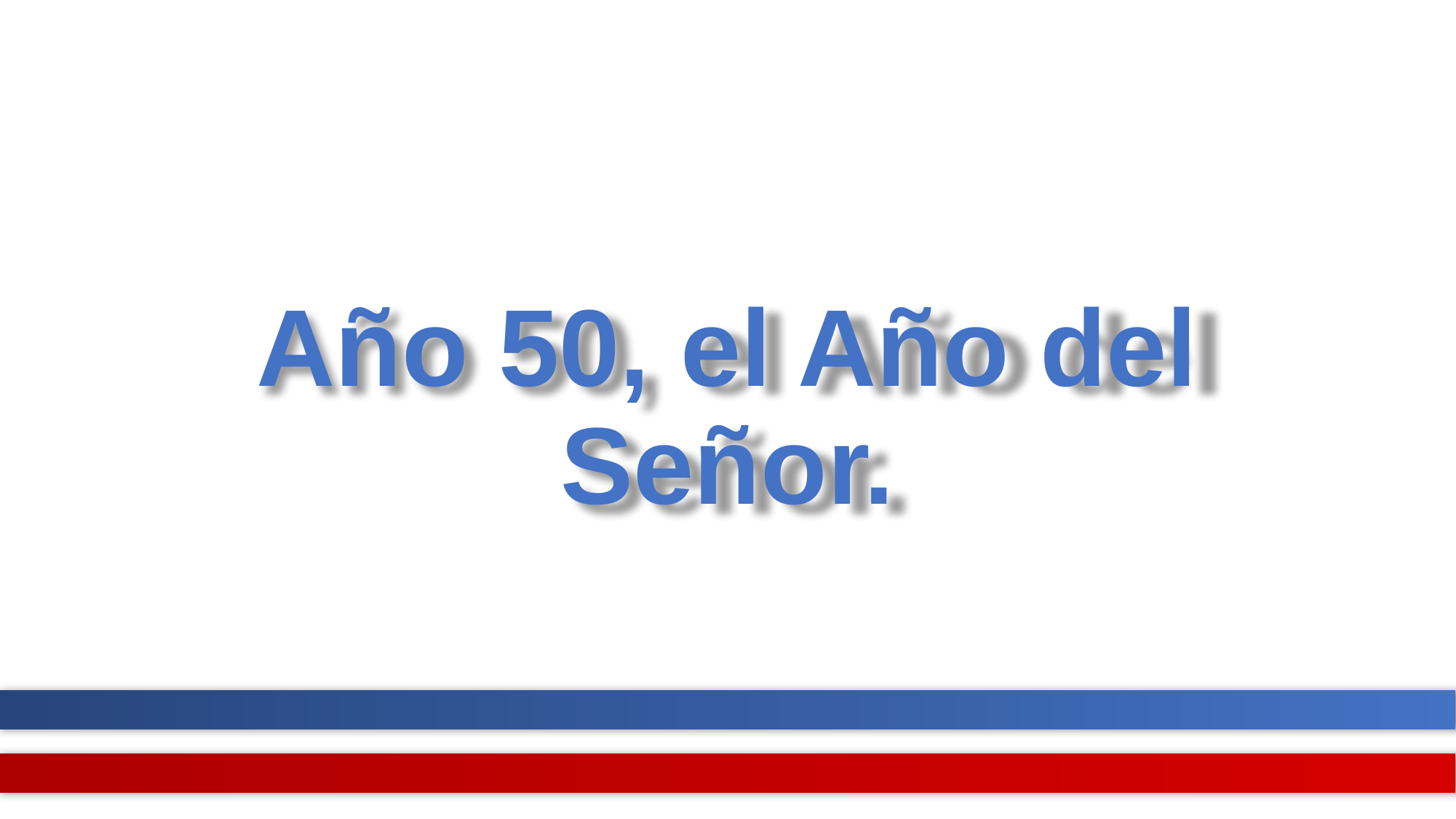

# Año 50, el Año del Señor.